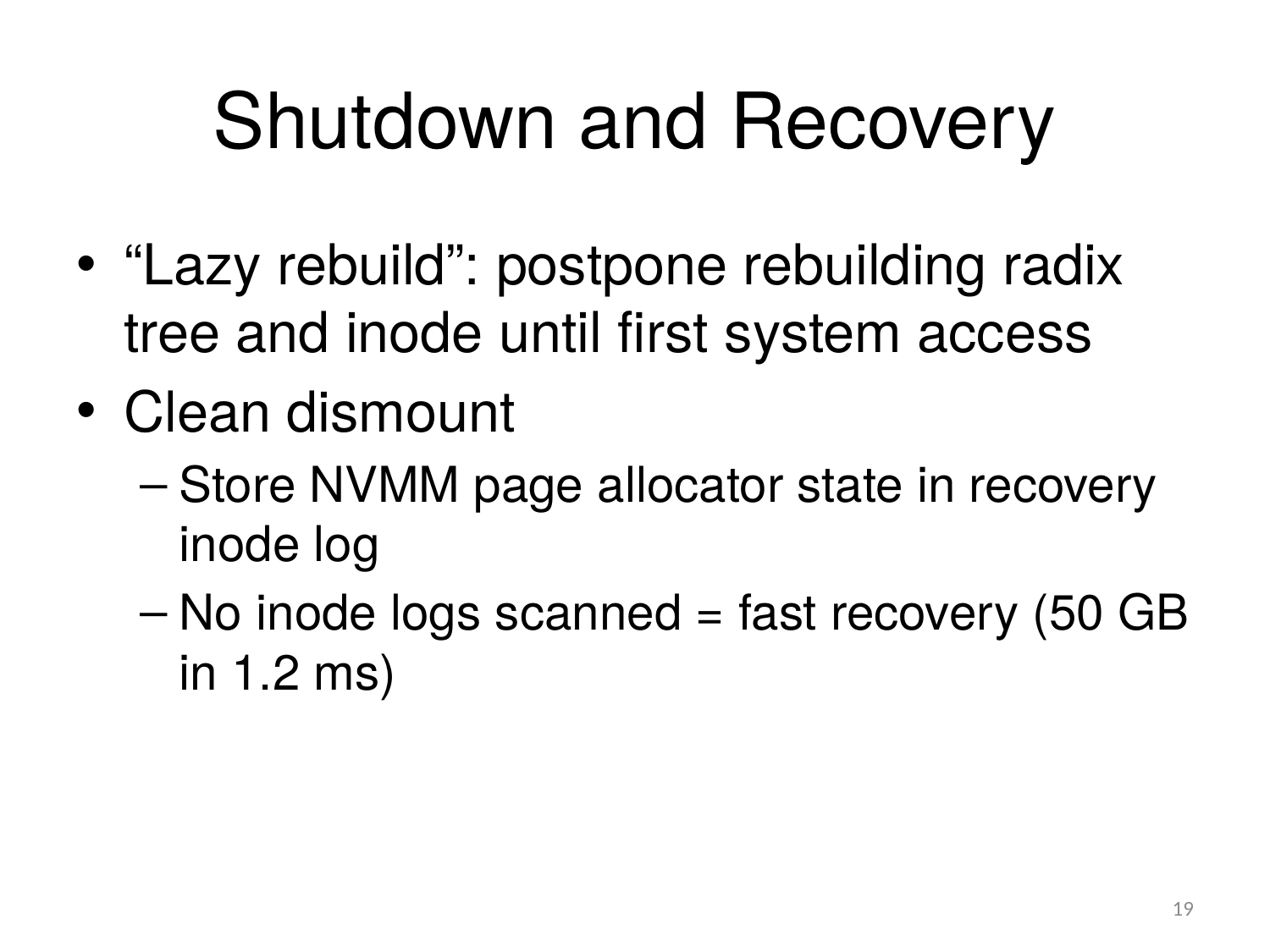

# Shutdown and Recovery
“Lazy rebuild”: postpone rebuilding radix tree and inode until first system access
Clean dismount
Store NVMM page allocator state in recovery inode log
No inode logs scanned = fast recovery (50 GB in 1.2 ms)

19